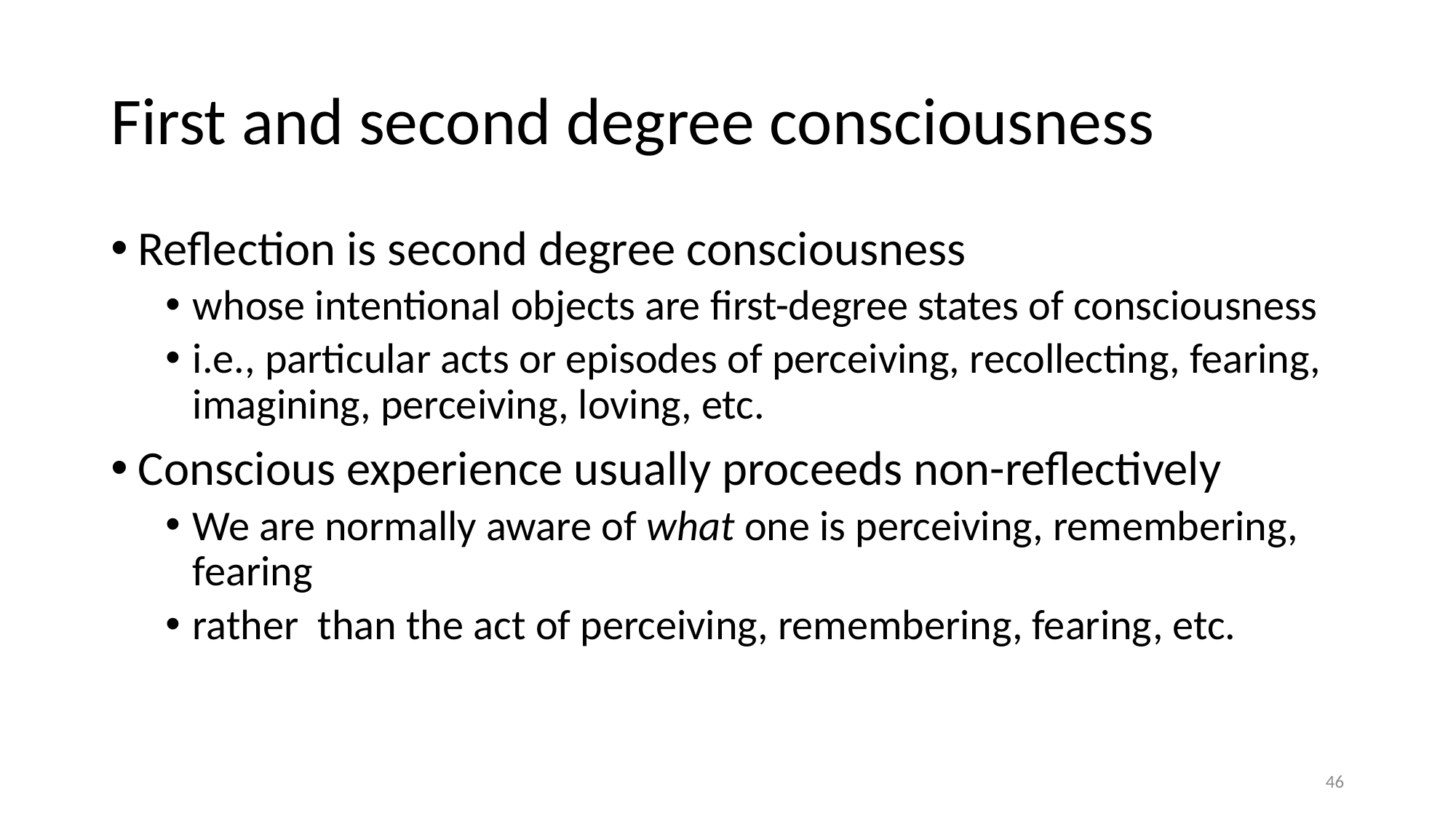

# First and second degree consciousness
Reflection is second degree consciousness
whose intentional objects are first-degree states of consciousness
i.e., particular acts or episodes of perceiving, recollecting, fearing, imagining, perceiving, loving, etc.
Conscious experience usually proceeds non-reflectively
We are normally aware of what one is perceiving, remembering, fearing
rather  than the act of perceiving, remembering, fearing, etc.
46